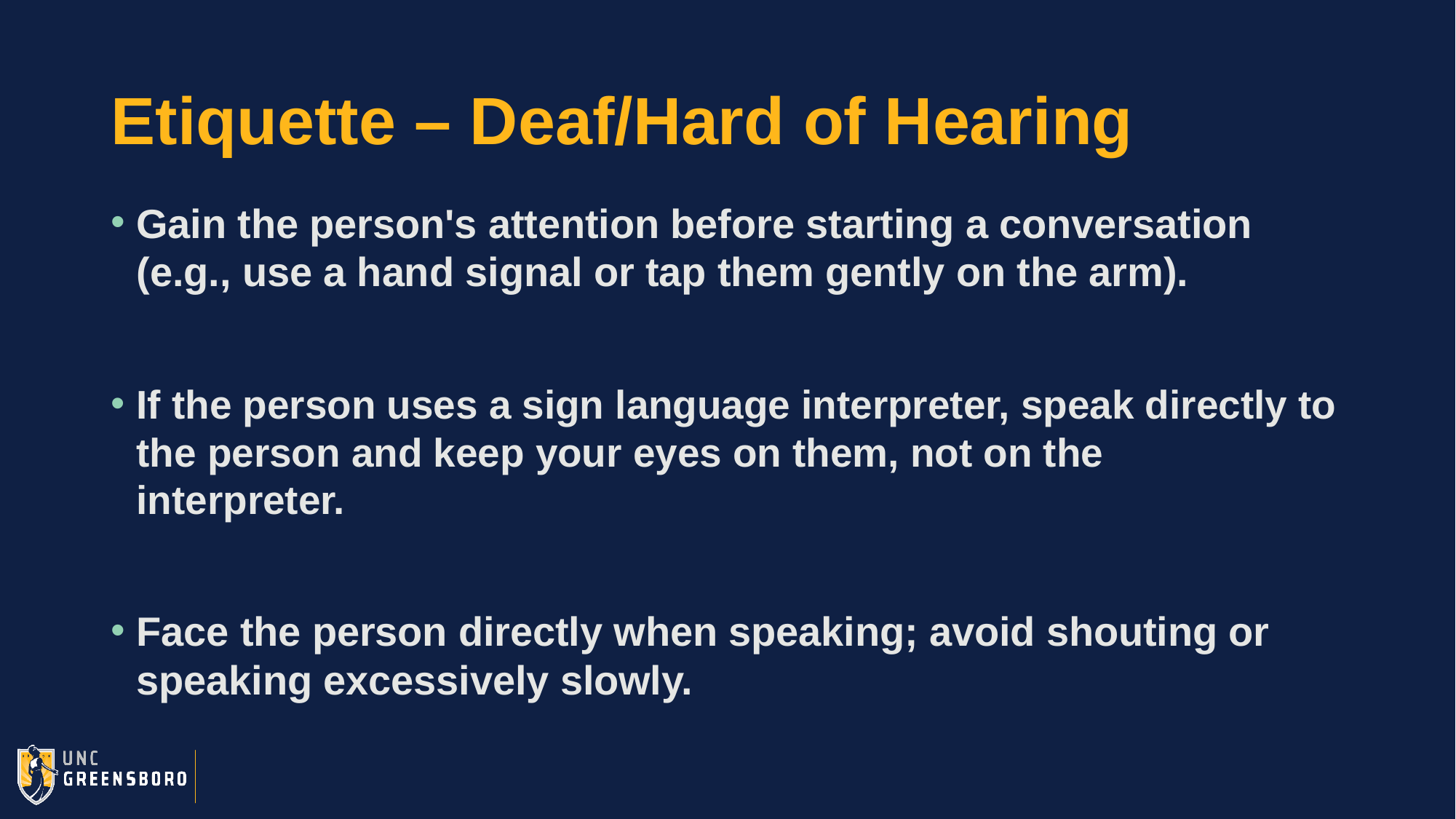

# Etiquette – Deaf/Hard of Hearing
Gain the person's attention before starting a conversation (e.g., use a hand signal or tap them gently on the arm).

If the person uses a sign language interpreter, speak directly to the person and keep your eyes on them, not on the interpreter.

Face the person directly when speaking; avoid shouting or speaking excessively slowly.